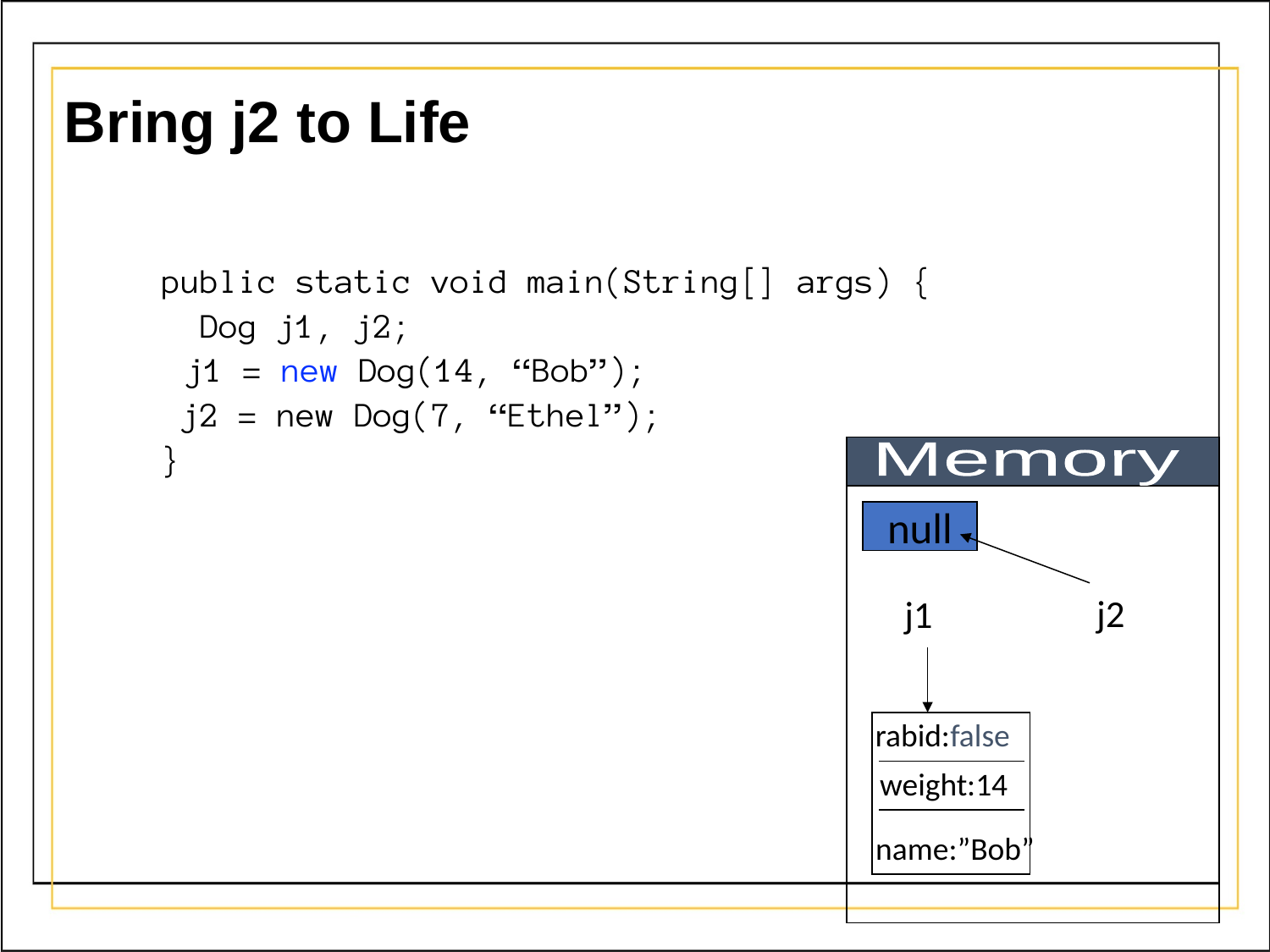

# Bring j2 to Life
public static void main(String[] args) {
  Dog j1, j2;
	j1 = new Dog(14, “Bob”);
 j2 = new Dog(7, “Ethel”);
}

Memory
null
j2
j1
rabid:false

weight:14
name:”Bob”